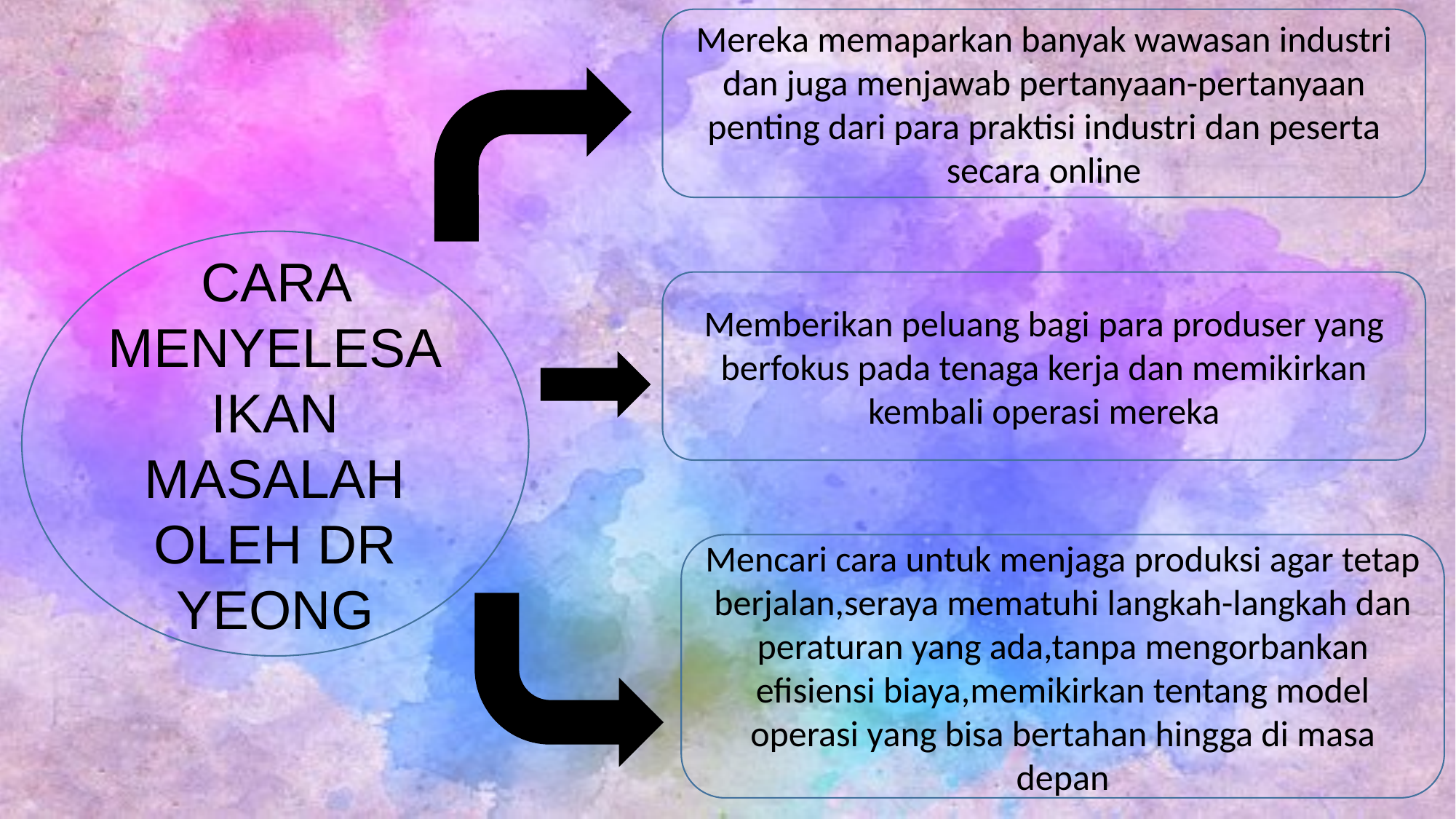

Mereka memaparkan banyak wawasan industri dan juga menjawab pertanyaan-pertanyaan penting dari para praktisi industri dan peserta secara online

CARA MENYELESAIKAN MASALAH OLEH DR YEONG
Memberikan peluang bagi para produser yang berfokus pada tenaga kerja dan memikirkan kembali operasi mereka

Mencari cara untuk menjaga produksi agar tetap berjalan,seraya mematuhi langkah-langkah dan peraturan yang ada,tanpa mengorbankan efisiensi biaya,memikirkan tentang model operasi yang bisa bertahan hingga di masa depan